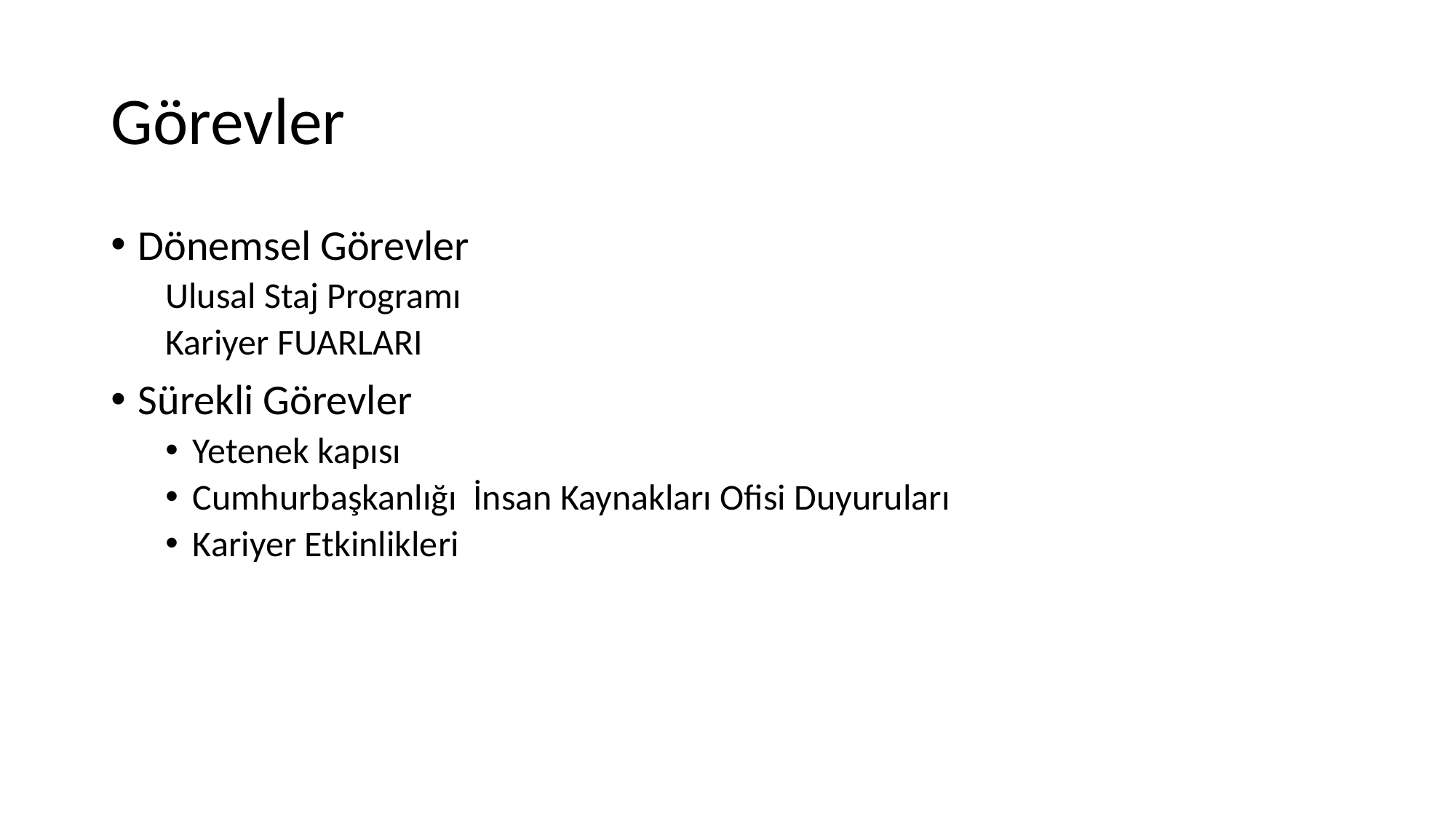

# Görevler
Dönemsel Görevler
Ulusal Staj Programı
Kariyer FUARLARI
Sürekli Görevler
Yetenek kapısı
Cumhurbaşkanlığı  İnsan Kaynakları Ofisi Duyuruları
Kariyer Etkinlikleri